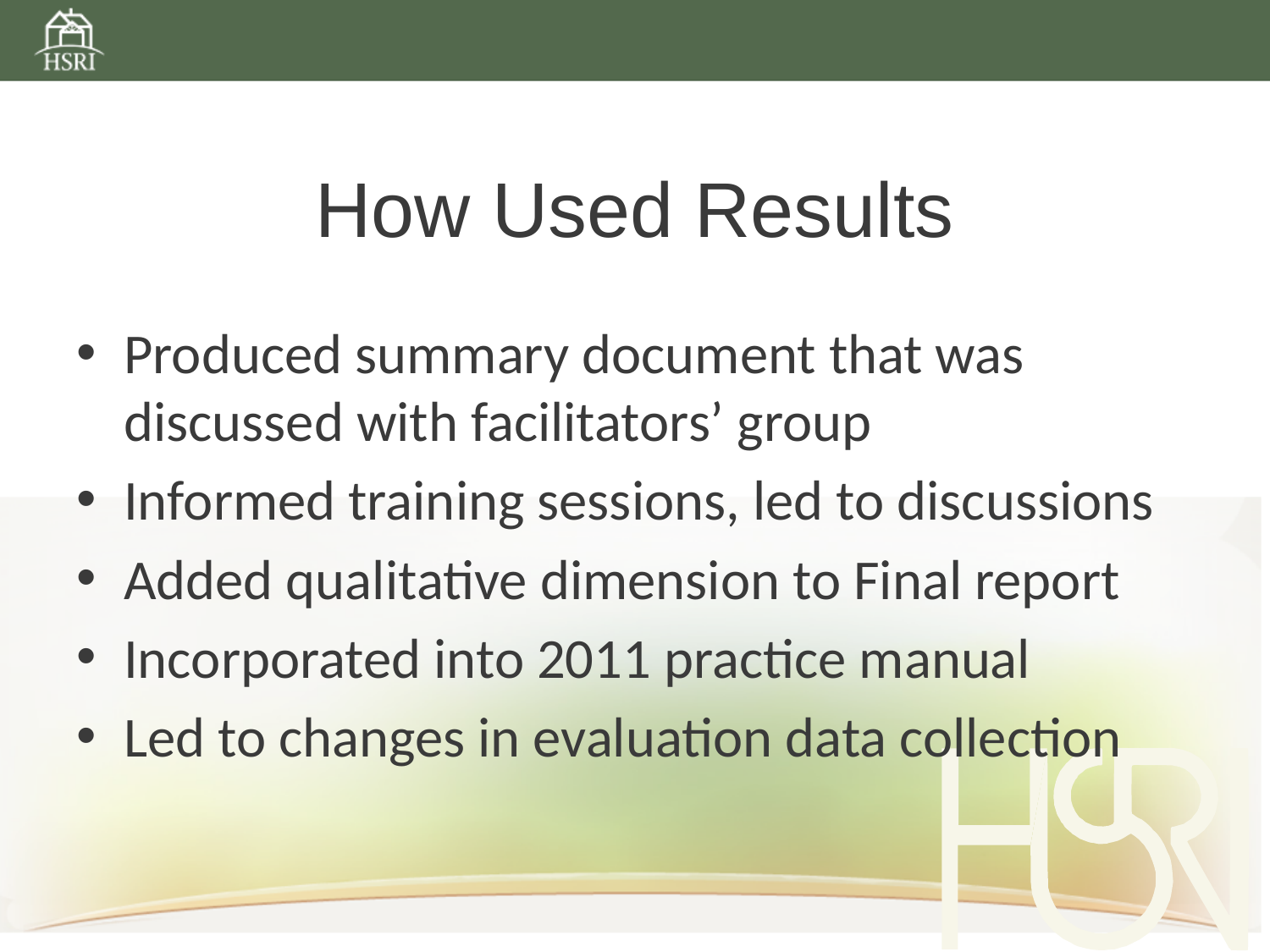

# How Used Results
Produced summary document that was discussed with facilitators’ group
Informed training sessions, led to discussions
Added qualitative dimension to Final report
Incorporated into 2011 practice manual
Led to changes in evaluation data collection